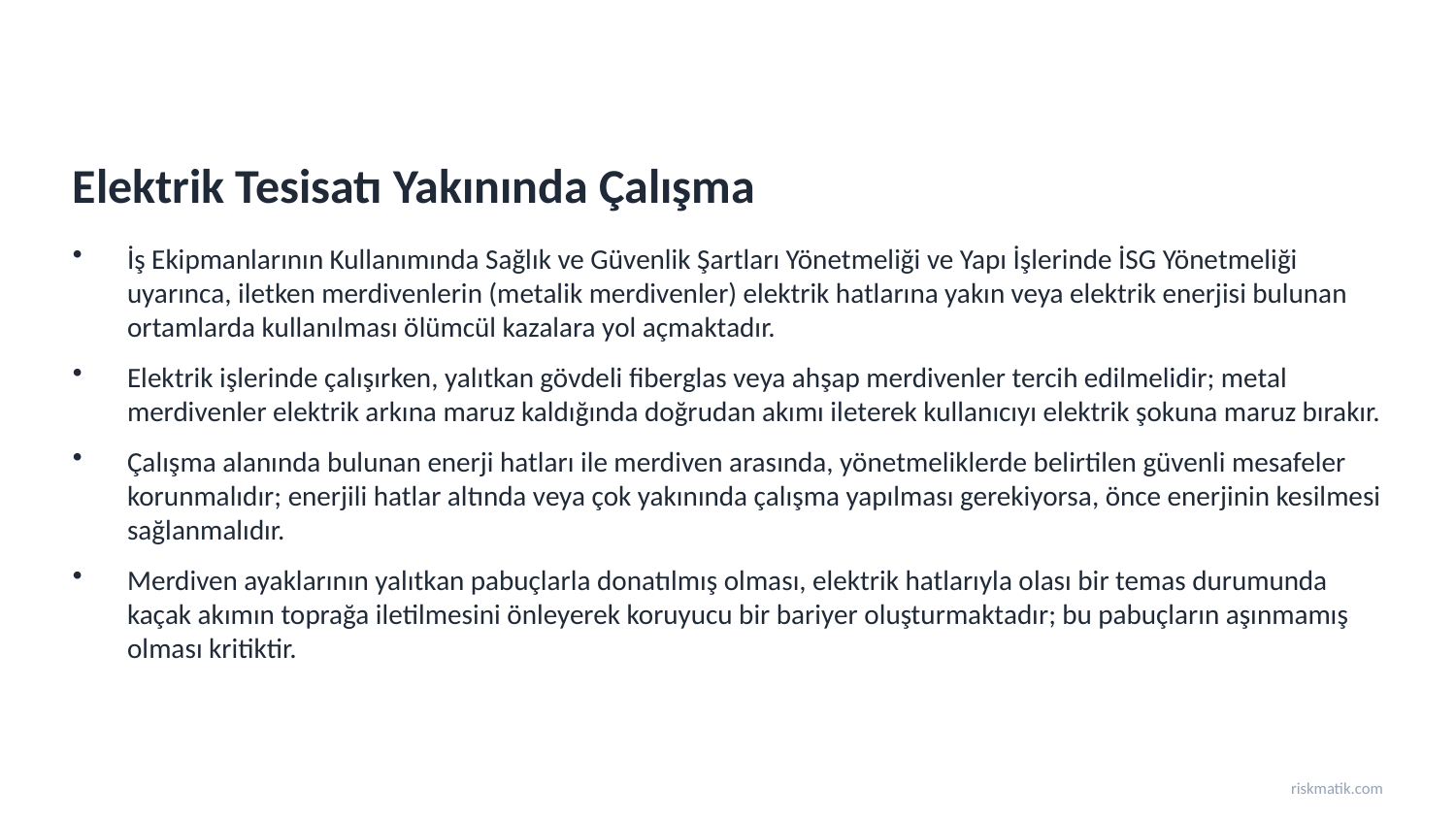

Elektrik Tesisatı Yakınında Çalışma
İş Ekipmanlarının Kullanımında Sağlık ve Güvenlik Şartları Yönetmeliği ve Yapı İşlerinde İSG Yönetmeliği uyarınca, iletken merdivenlerin (metalik merdivenler) elektrik hatlarına yakın veya elektrik enerjisi bulunan ortamlarda kullanılması ölümcül kazalara yol açmaktadır.
Elektrik işlerinde çalışırken, yalıtkan gövdeli fiberglas veya ahşap merdivenler tercih edilmelidir; metal merdivenler elektrik arkına maruz kaldığında doğrudan akımı ileterek kullanıcıyı elektrik şokuna maruz bırakır.
Çalışma alanında bulunan enerji hatları ile merdiven arasında, yönetmeliklerde belirtilen güvenli mesafeler korunmalıdır; enerjili hatlar altında veya çok yakınında çalışma yapılması gerekiyorsa, önce enerjinin kesilmesi sağlanmalıdır.
Merdiven ayaklarının yalıtkan pabuçlarla donatılmış olması, elektrik hatlarıyla olası bir temas durumunda kaçak akımın toprağa iletilmesini önleyerek koruyucu bir bariyer oluşturmaktadır; bu pabuçların aşınmamış olması kritiktir.
riskmatik.com